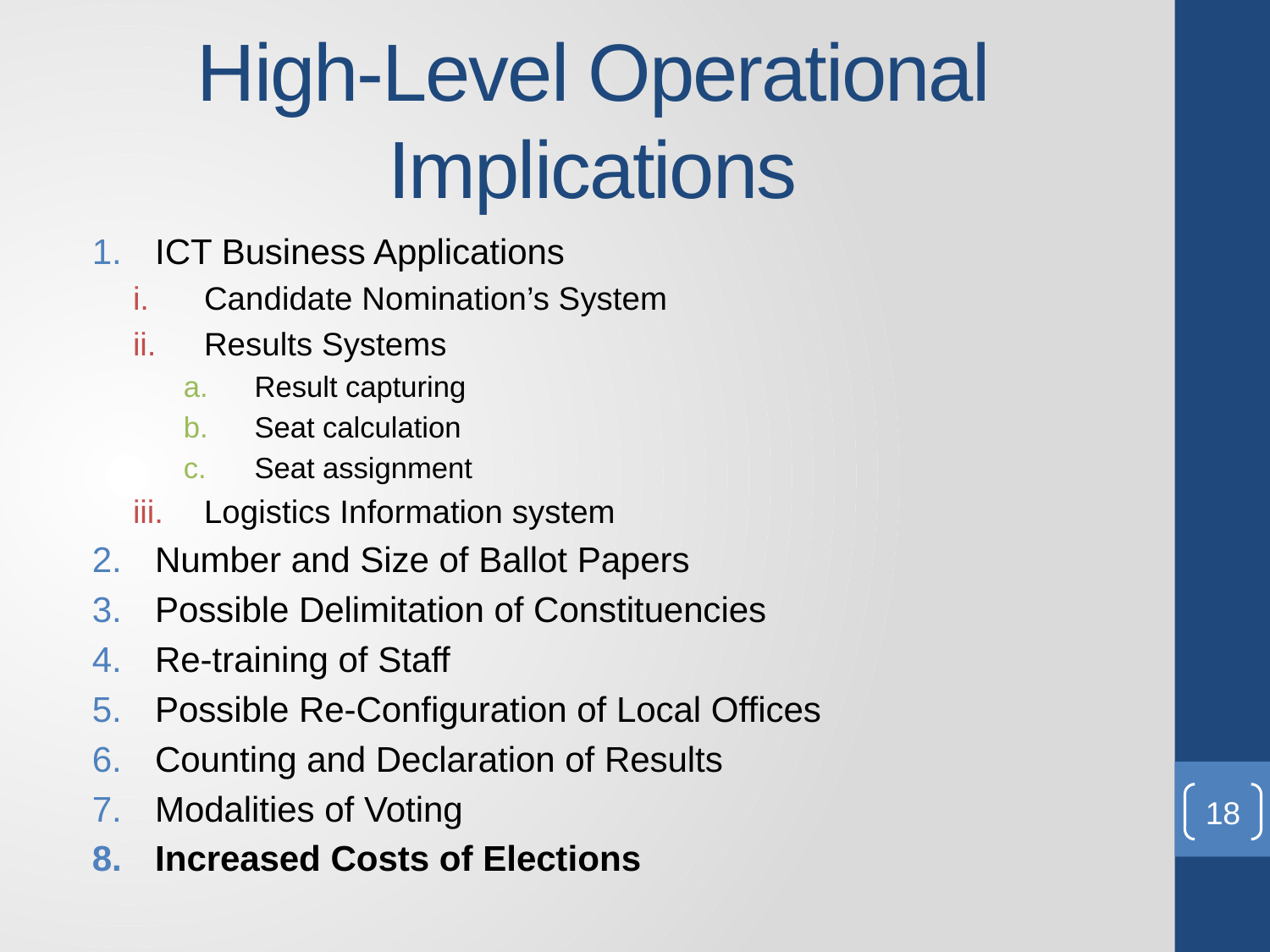

# High-Level Operational Implications
ICT Business Applications
Candidate Nomination’s System
Results Systems
Result capturing
Seat calculation
Seat assignment
Logistics Information system
Number and Size of Ballot Papers
Possible Delimitation of Constituencies
Re-training of Staff
Possible Re-Configuration of Local Offices
Counting and Declaration of Results
Modalities of Voting
Increased Costs of Elections

18